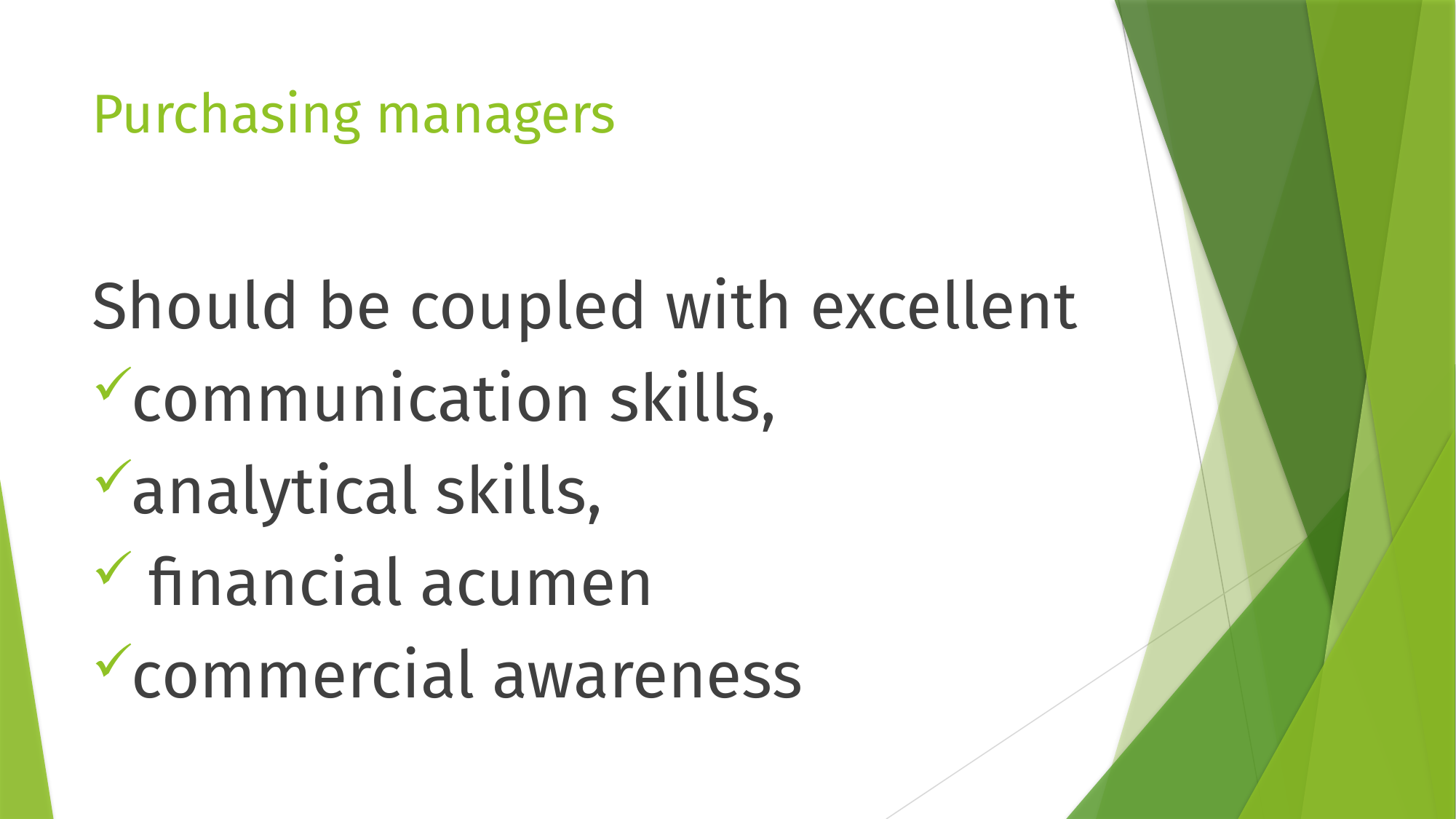

# Purchasing managers
Should be coupled with excellent
communication skills,
analytical skills,
 financial acumen
commercial awareness